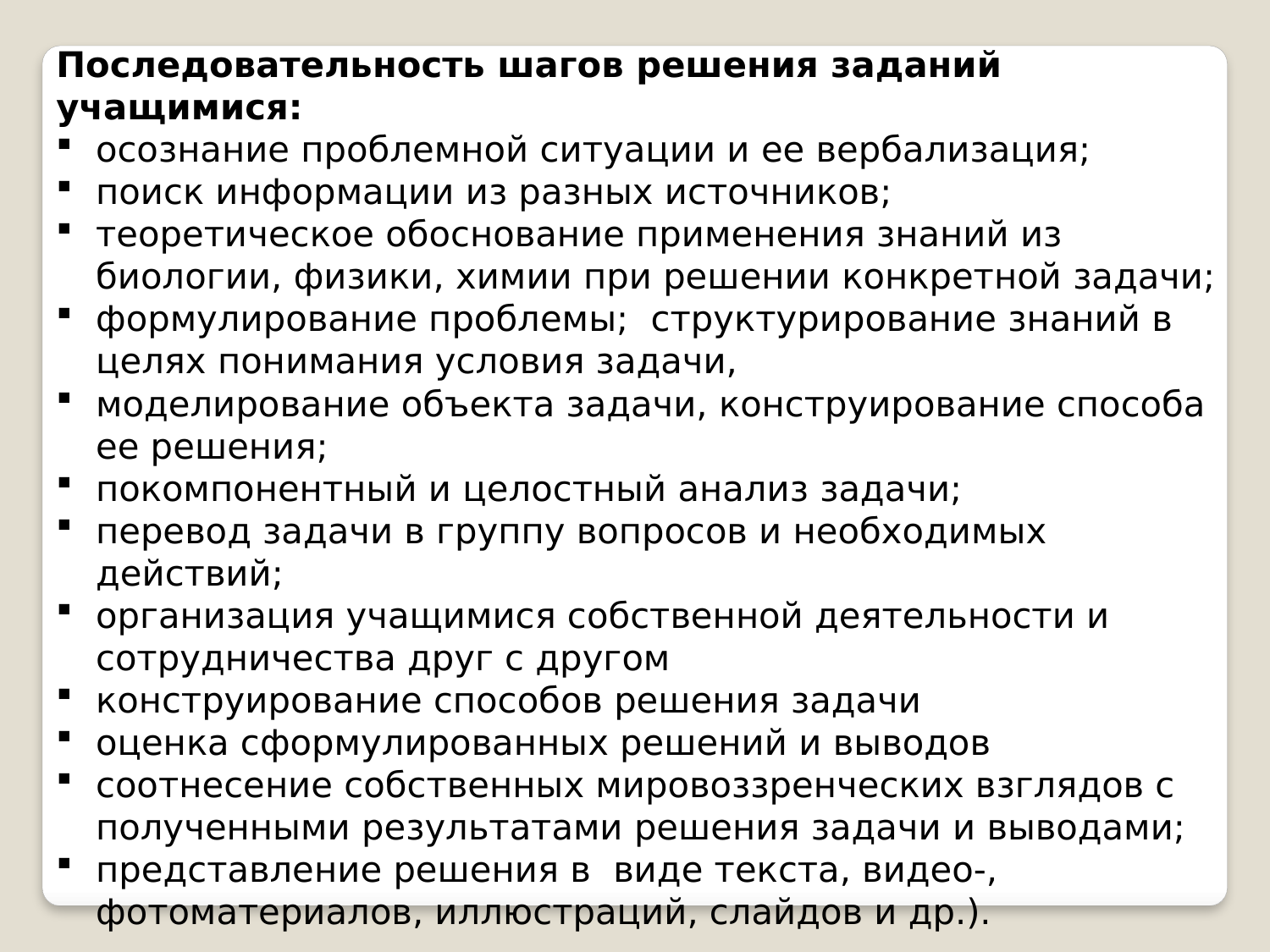

Последовательность шагов решения заданий учащимися:
осознание проблемной ситуации и ее вербализация;
поиск информации из разных источников;
теоретическое обоснование применения знаний из биологии, физики, химии при решении конкретной задачи;
формулирование проблемы;  структурирование знаний в целях понимания условия задачи,
моделирование объекта задачи, конструирование способа ее решения;
покомпонентный и целостный анализ задачи;
перевод задачи в группу вопросов и необходимых действий;
организация учащимися собственной деятельности и сотрудничества друг с другом
конструирование способов решения задачи
оценка сформулированных решений и выводов
соотнесение собственных мировоззренческих взглядов с полученными результатами решения задачи и выводами;
представление решения в  виде текста, видео-, фотоматериалов, иллюстраций, слайдов и др.).